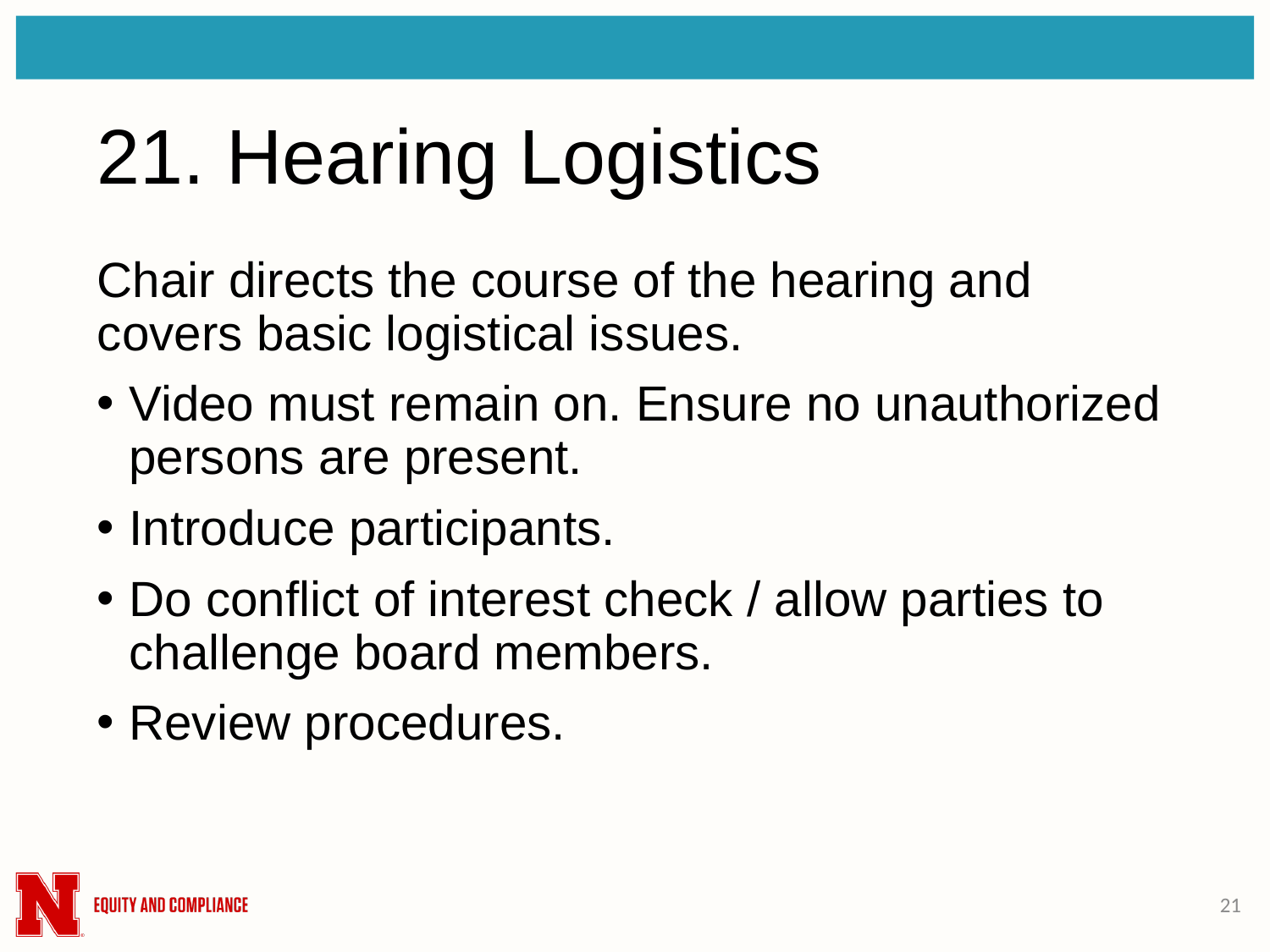

# 21. Hearing Logistics
Chair directs the course of the hearing and covers basic logistical issues.
Video must remain on. Ensure no unauthorized persons are present.
Introduce participants.
Do conflict of interest check / allow parties to challenge board members.
Review procedures.
21